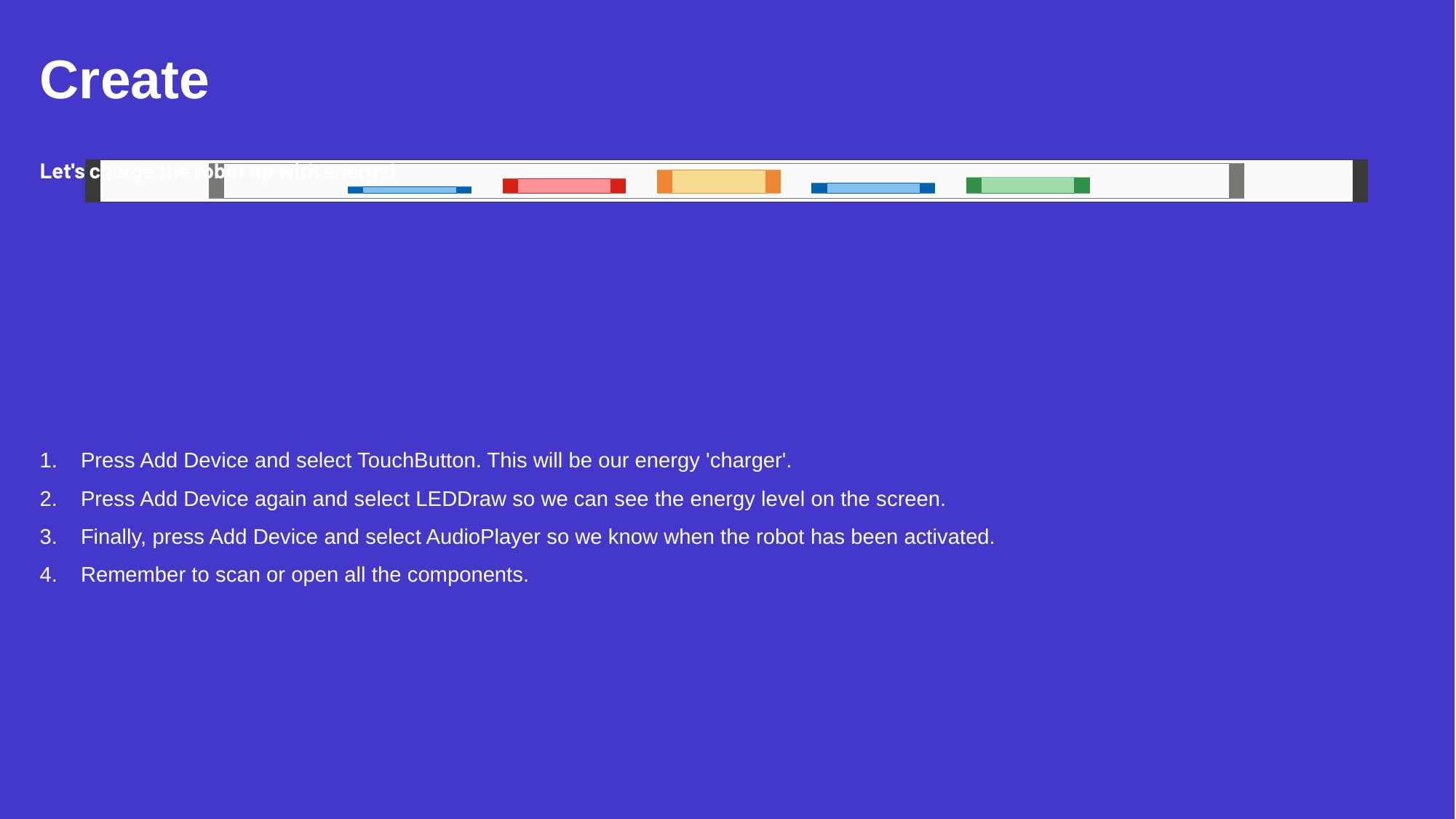

# Create
Let's charge the robot up with energy!
Press Add Device and select TouchButton. This will be our energy 'charger'.
Press Add Device again and select LEDDraw so we can see the energy level on the screen.
Finally, press Add Device and select AudioPlayer so we know when the robot has been activated.
Remember to scan or open all the components.